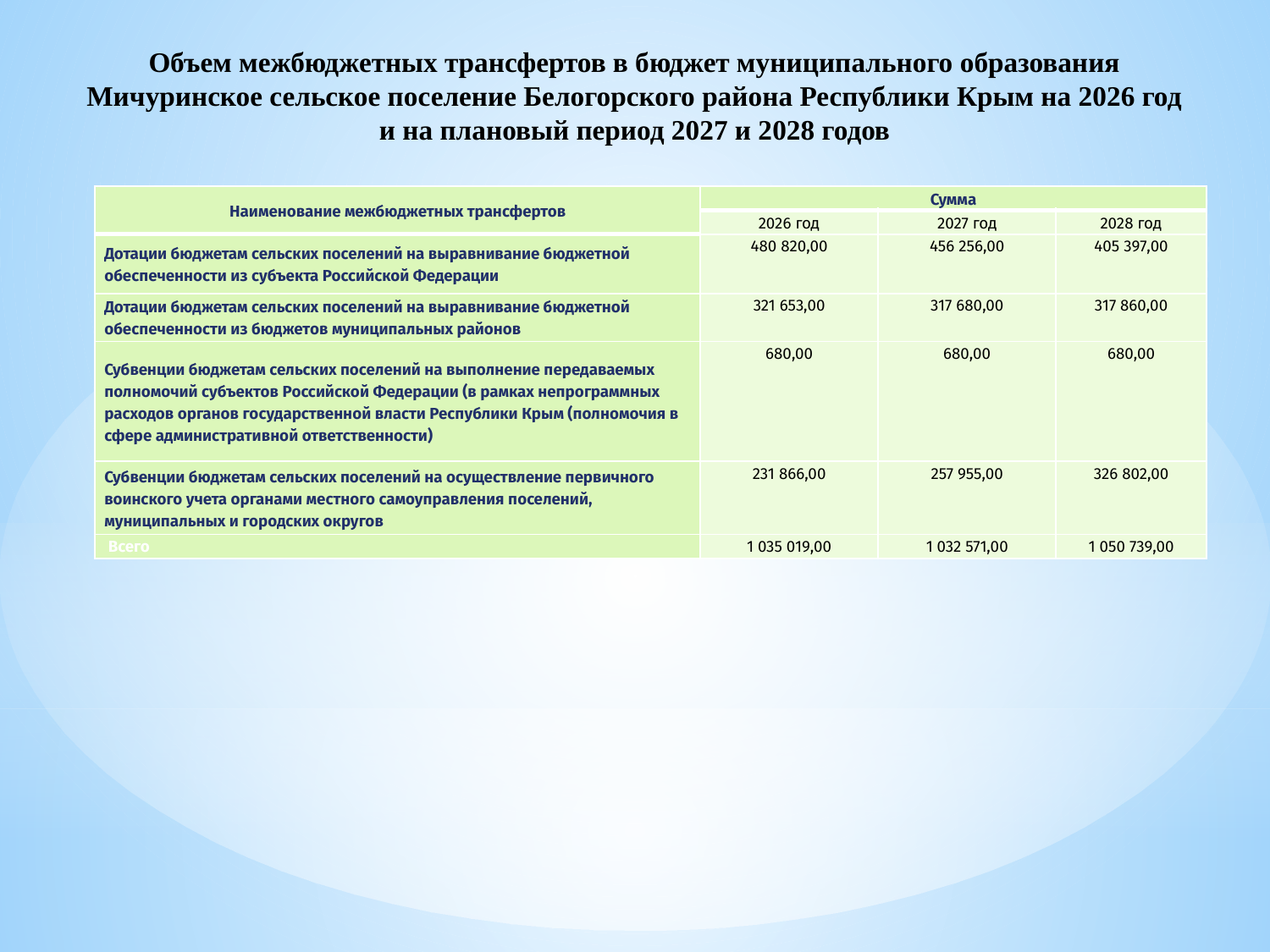

# Объем межбюджетных трансфертов в бюджет муниципального образования Мичуринское сельское поселение Белогорского района Республики Крым на 2026 год и на плановый период 2027 и 2028 годов
| Наименование межбюджетных трансфертов | Сумма |  |  |
| --- | --- | --- | --- |
|  | 2026 год | 2027 год | 2028 год |
| Дотации бюджетам сельских поселений на выравнивание бюджетной обеспеченности из субъекта Российской Федерации | 480 820,00 | 456 256,00 | 405 397,00 |
| Дотации бюджетам сельских поселений на выравнивание бюджетной обеспеченности из бюджетов муниципальных районов | 321 653,00 | 317 680,00 | 317 860,00 |
| Субвенции бюджетам сельских поселений на выполнение передаваемых полномочий субъектов Российской Федерации (в рамках непрограммных расходов органов государственной власти Республики Крым (полномочия в сфере административной ответственности) | 680,00 | 680,00 | 680,00 |
| Субвенции бюджетам сельских поселений на осуществление первичного воинского учета органами местного самоуправления поселений, муниципальных и городских округов | 231 866,00 | 257 955,00 | 326 802,00 |
| Всего | 1 035 019,00 | 1 032 571,00 | 1 050 739,00 |